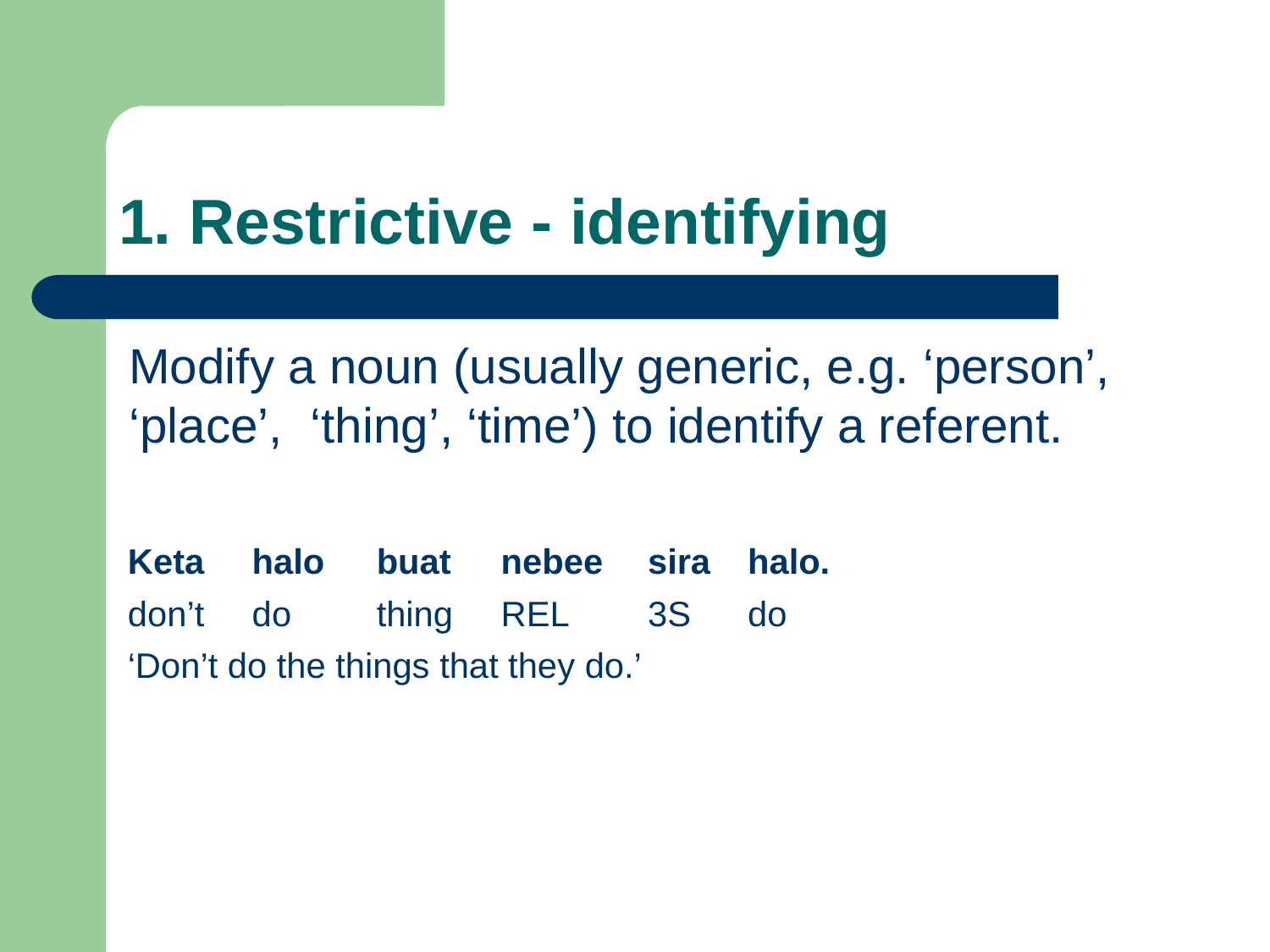

# 1. Restrictive - identifying
Modify a noun (usually generic, e.g. ‘person’, ‘place’,  ‘thing’, ‘time’) to identify a referent.

| Keta | halo | buat | nebee | sira | halo. |  |  |  |
| --- | --- | --- | --- | --- | --- | --- | --- | --- |
| don’t | do | thing | rel | 3s | do |  |  |  |
| ‘Don’t do the things that they do.’ |  |  |  |  |  |  |  |  |